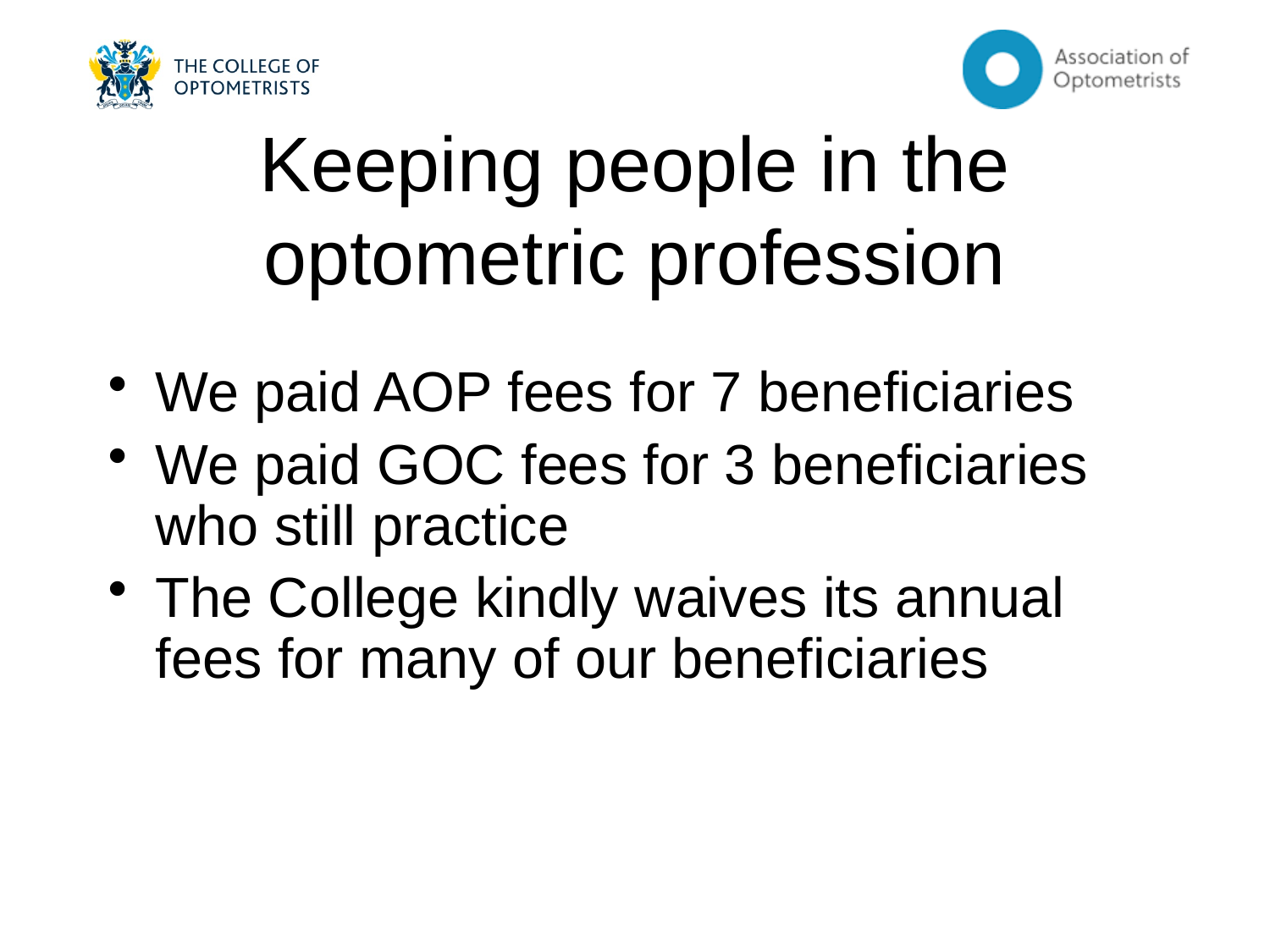

# Keeping people in the optometric profession
We paid AOP fees for 7 beneficiaries
We paid GOC fees for 3 beneficiaries who still practice
The College kindly waives its annual fees for many of our beneficiaries